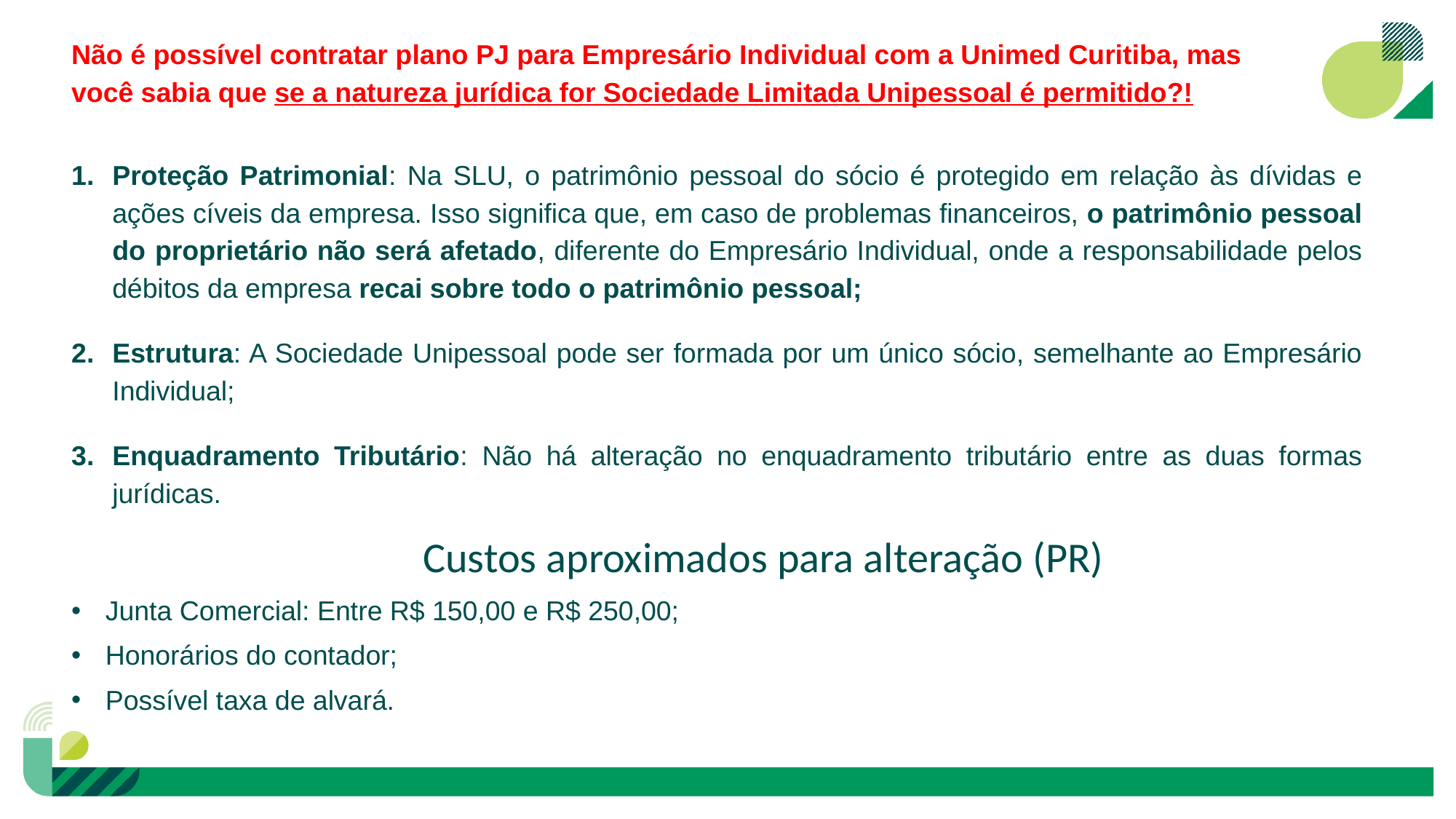

Não é possível contratar plano PJ para Empresário Individual com a Unimed Curitiba, mas você sabia que se a natureza jurídica for Sociedade Limitada Unipessoal é permitido?!
Proteção Patrimonial: Na SLU, o patrimônio pessoal do sócio é protegido em relação às dívidas e ações cíveis da empresa. Isso significa que, em caso de problemas financeiros, o patrimônio pessoal do proprietário não será afetado, diferente do Empresário Individual, onde a responsabilidade pelos débitos da empresa recai sobre todo o patrimônio pessoal;
Estrutura: A Sociedade Unipessoal pode ser formada por um único sócio, semelhante ao Empresário Individual;
Enquadramento Tributário: Não há alteração no enquadramento tributário entre as duas formas jurídicas.
                 Custos aproximados para alteração (PR)
Junta Comercial: Entre R$ 150,00 e R$ 250,00;
Honorários do contador;
Possível taxa de alvará.